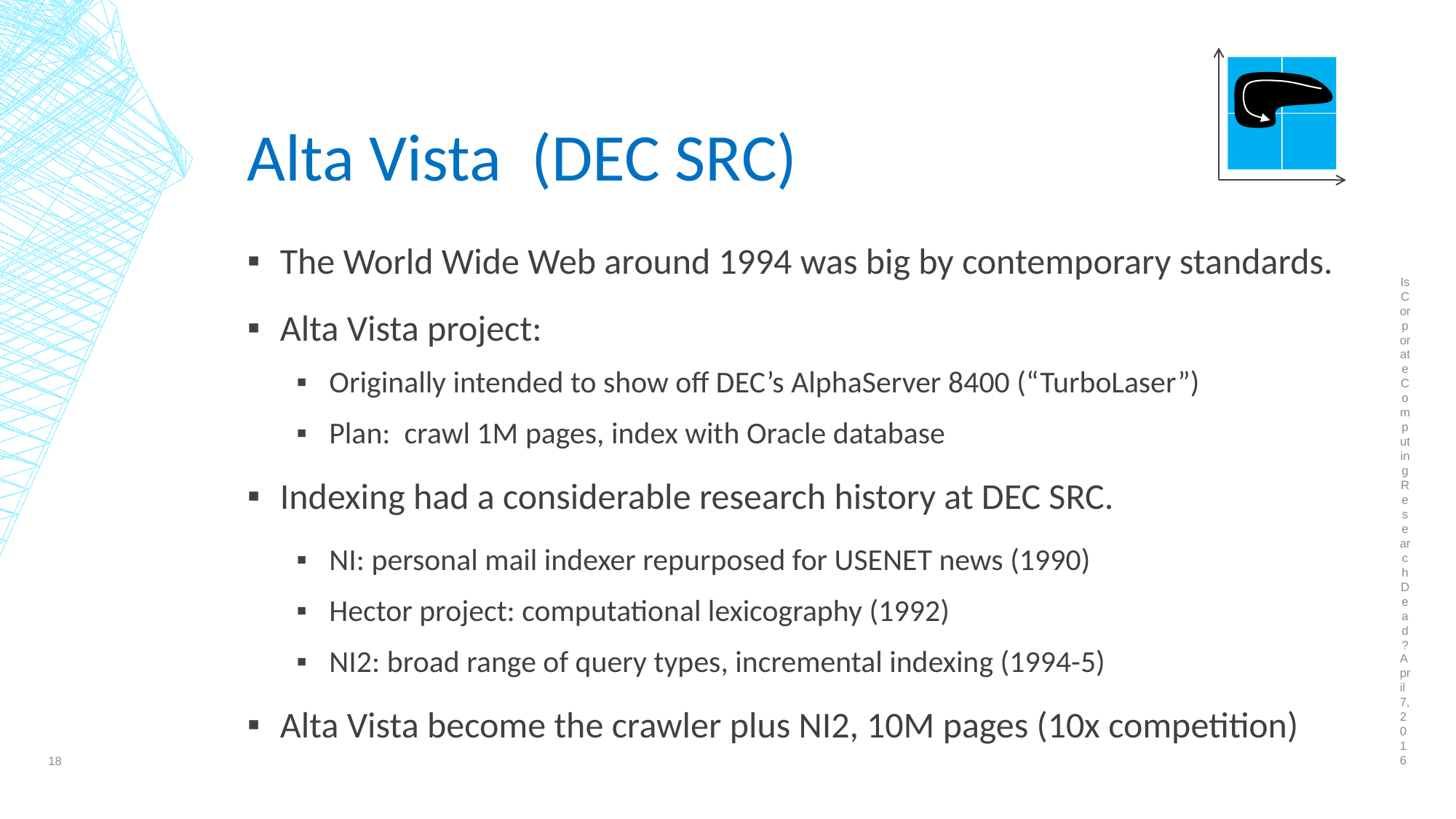

Is Corporate Computing Research Dead?
# Alta Vista  (DEC SRC)

The World Wide Web around 1994 was big by contemporary standards.
Alta Vista project:
Originally intended to show off DEC’s AlphaServer 8400 (“TurboLaser”)
Plan:  crawl 1M pages, index with Oracle database
Indexing had a considerable research history at DEC SRC.
NI: personal mail indexer repurposed for USENET news (1990)
Hector project: computational lexicography (1992)
NI2: broad range of query types, incremental indexing (1994-5)
Alta Vista become the crawler plus NI2, 10M pages (10x competition)

April 7, 2016
18